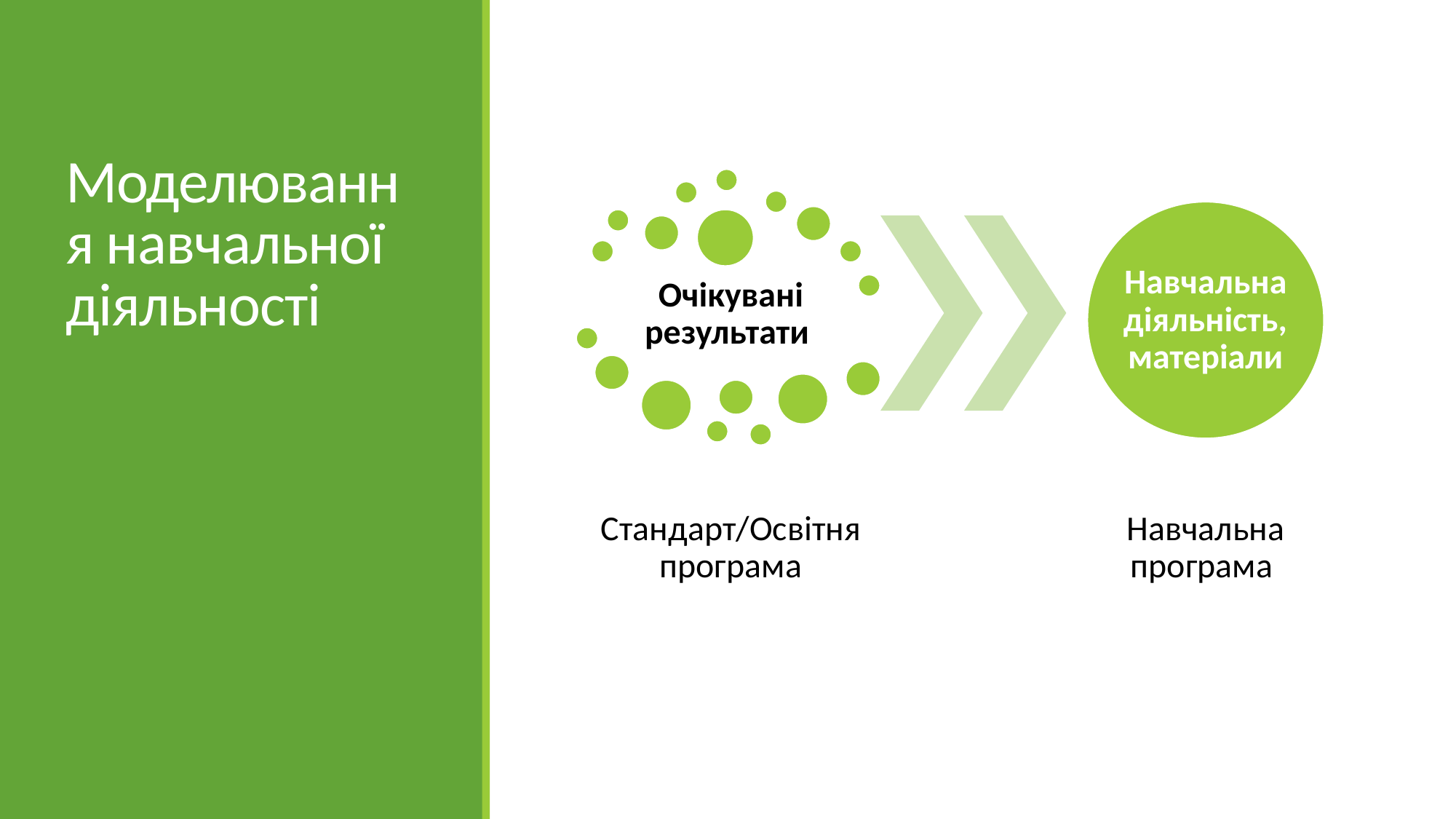

# Моделювання навчальної діяльності
Очікувані результати
Стандарт/Освітня програма
Навчальна діяльність, матеріали
Навчальна програма